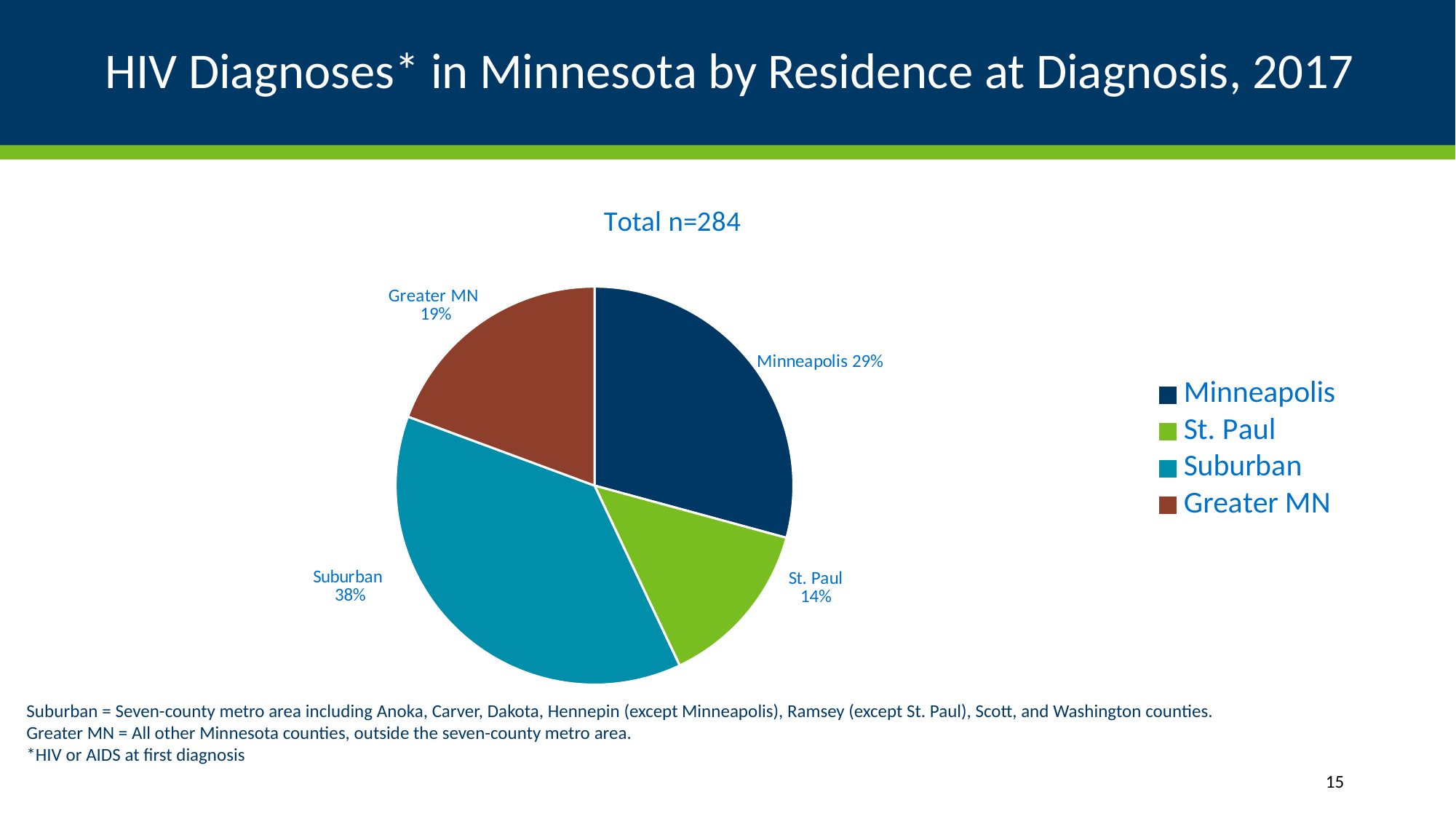

# HIV Diagnoses* in Minnesota by Residence at Diagnosis, 2017

### Chart: Total n=284

| Category |  |
|---|---|
| Minneapolis | 83.0 |
| St. Paul | 39.0 |
| Suburban | 107.0 |
| Greater MN | 55.0 |
Suburban = Seven-county metro area including Anoka, Carver, Dakota, Hennepin (except Minneapolis), Ramsey (except St. Paul), Scott, and Washington counties.
Greater MN = All other Minnesota counties, outside the seven-county metro area.
*HIV or AIDS at first diagnosis

15